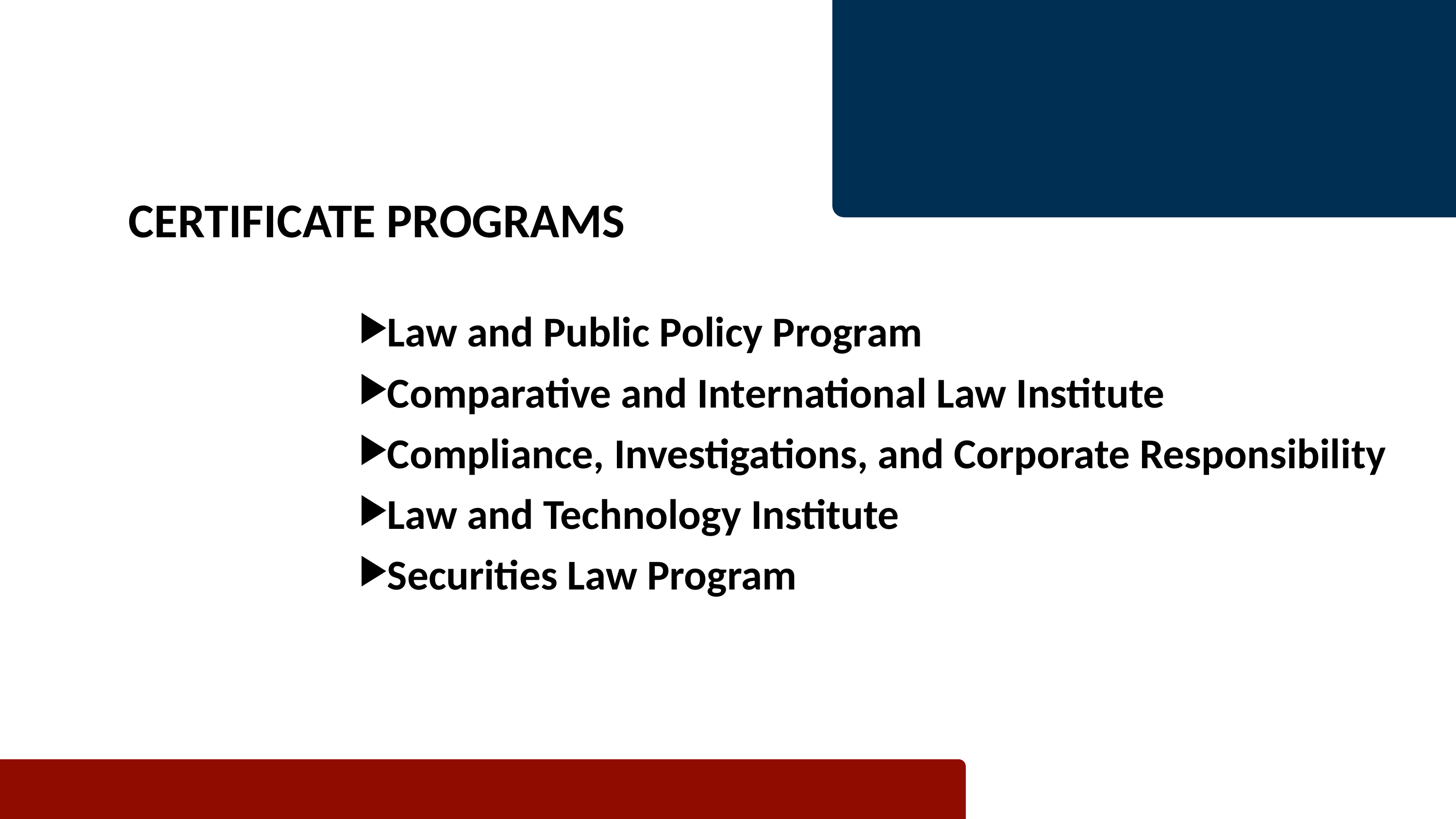

CERTIFICATE PROGRAMS
Law and Public Policy Program
Comparative and International Law Institute
Compliance, Investigations, and Corporate Responsibility
Law and Technology Institute
Securities Law Program